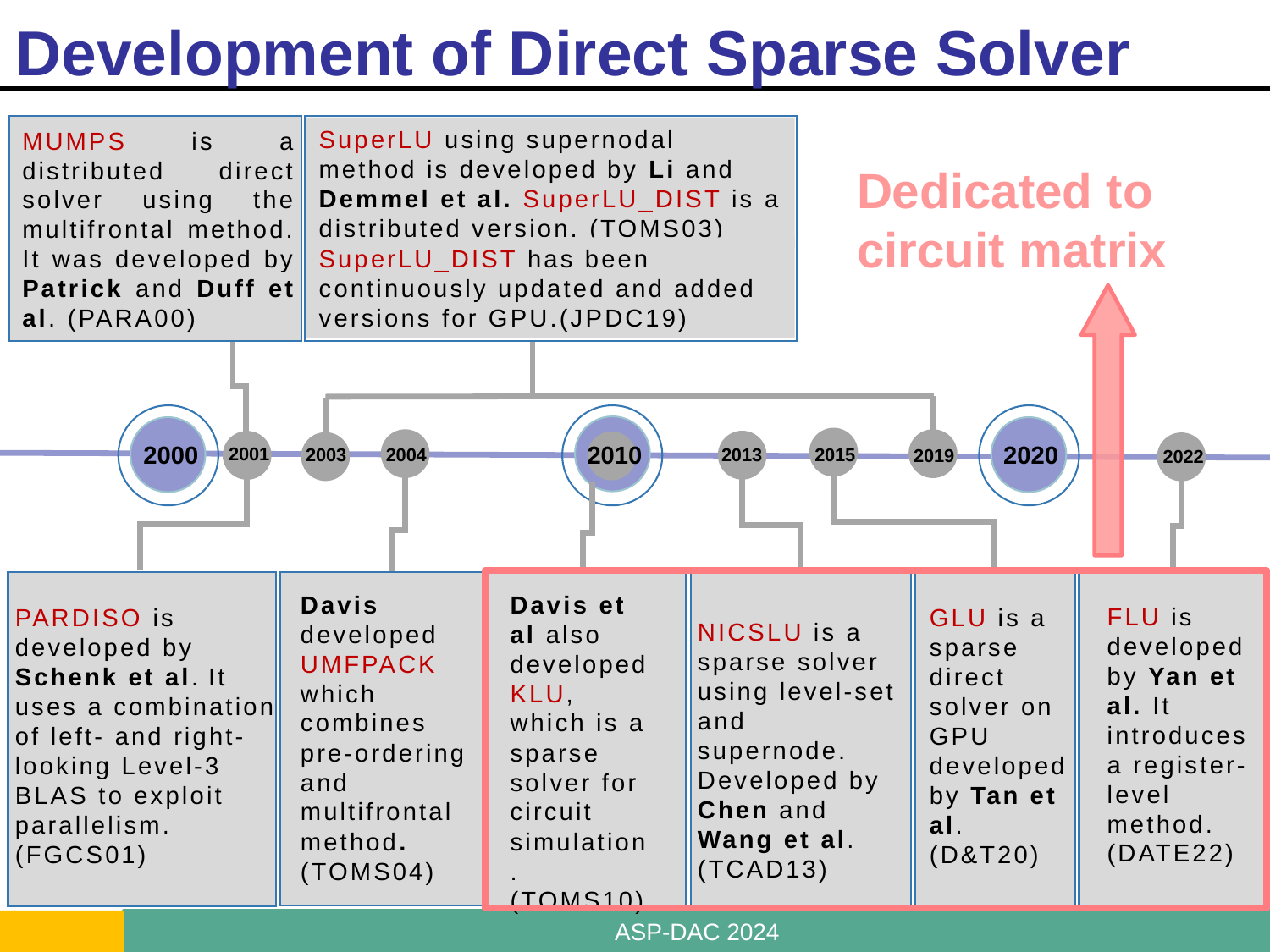

# Development of Direct Sparse Solver

MUMPS is a distributed direct solver using the multifrontal method. It was developed by Patrick and Duff et al. (PARA00)

2001

SuperLU using supernodal method is developed by Li and Demmel et al. SuperLU_DIST is a distributed version. (TOMS03)

2003
Dedicated to circuit matrix
SuperLU_DIST has been continuously updated and added versions for GPU.(JPDC19)

2019

2015

GLU is a sparse direct solver on GPU developed by Tan et al. (D&T20)

2004

Davis developed UMFPACK which combines pre-ordering and multifrontal method. (TOMS04)
Davis et al also developed KLU, which is a sparse solver for circuit simulation. (TOMS10)

2013

NICSLU is a sparse solver using level-set and supernode. Developed by Chen and Wang et al. (TCAD13)
2010

2022

FLU is  developed by Yan et al. It introduces a register-level method. (DATE22)
2020
2000

PARDISO is developed by Schenk et al. It uses a combination of left- and right-looking Level-3 BLAS to exploit parallelism. (FGCS01)